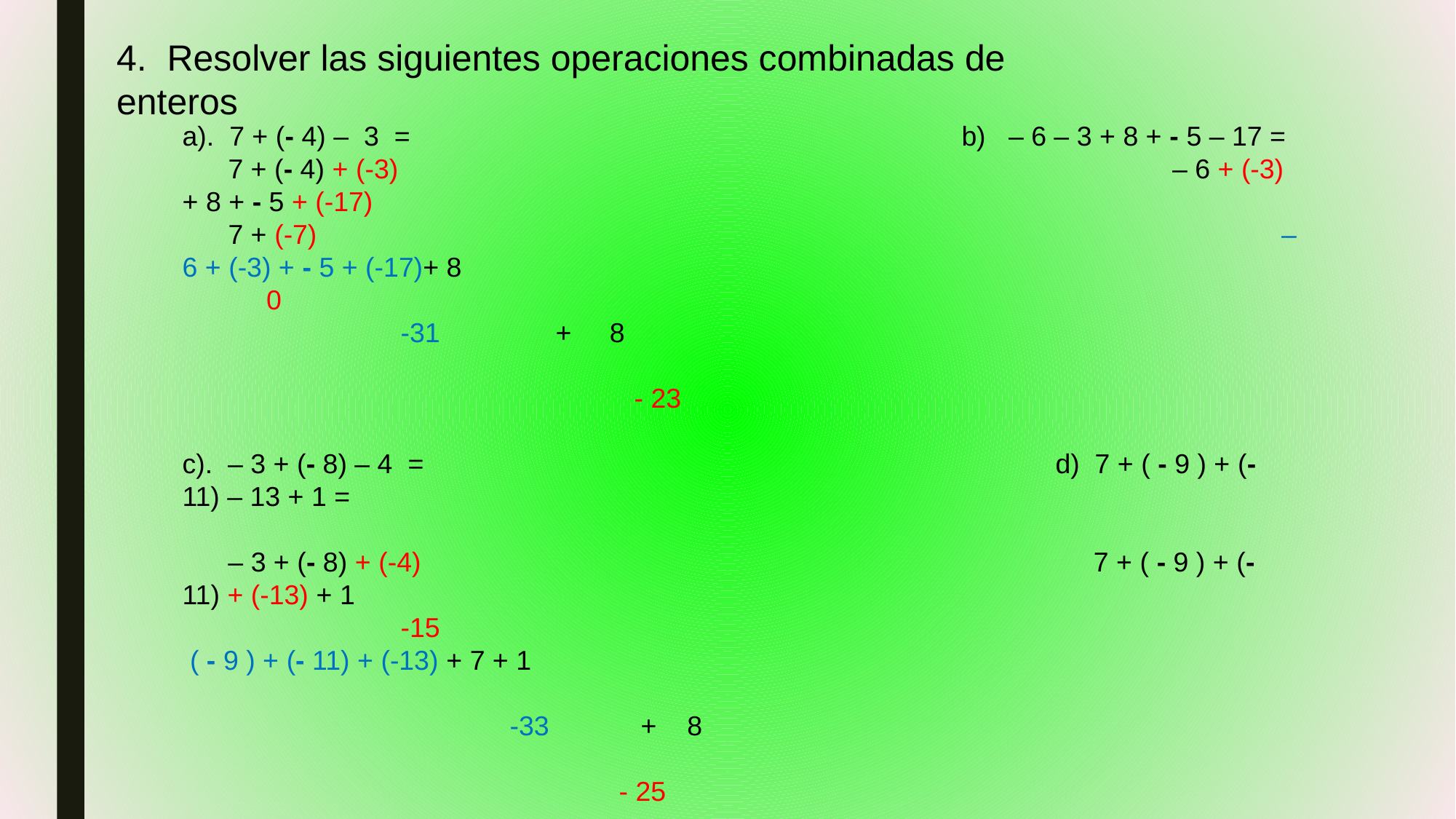

4.  Resolver las siguientes operaciones combinadas de enteros
a).  7 + (- 4) –  3  =  		              			  b)   – 6 – 3 + 8 + - 5 – 17 =
      7 + (- 4) + (-3)								 – 6 + (-3) + 8 + - 5 + (-17)
      7 + (-7) 									 – 6 + (-3) + - 5 + (-17)+ 8
           0												-31	      +     8
														  - 23

c).  – 3 + (- 8) – 4  = 						d)  7 + ( - 9 ) + (- 11) – 13 + 1 =

      – 3 + (- 8) + (-4) 						     7 + ( - 9 ) + (- 11) + (-13) + 1
		-15								     ( - 9 ) + (- 11) + (-13) + 7 + 1
													-33            +    8
														- 25

e).  10 – (- 19) + (- 29)  = 					f).  – 15 – 10 – 25 – 50 + 100 =

	10 + (+ 19) + (- 29)					      – 15 + (-10) + (-25) + (-50) + 100

	10 + (+ 19) + (- 29)						 – 15 + (-10) + (-25) + (-50) + 100
              29  + (- 29)										-100              + 100
                    0													0